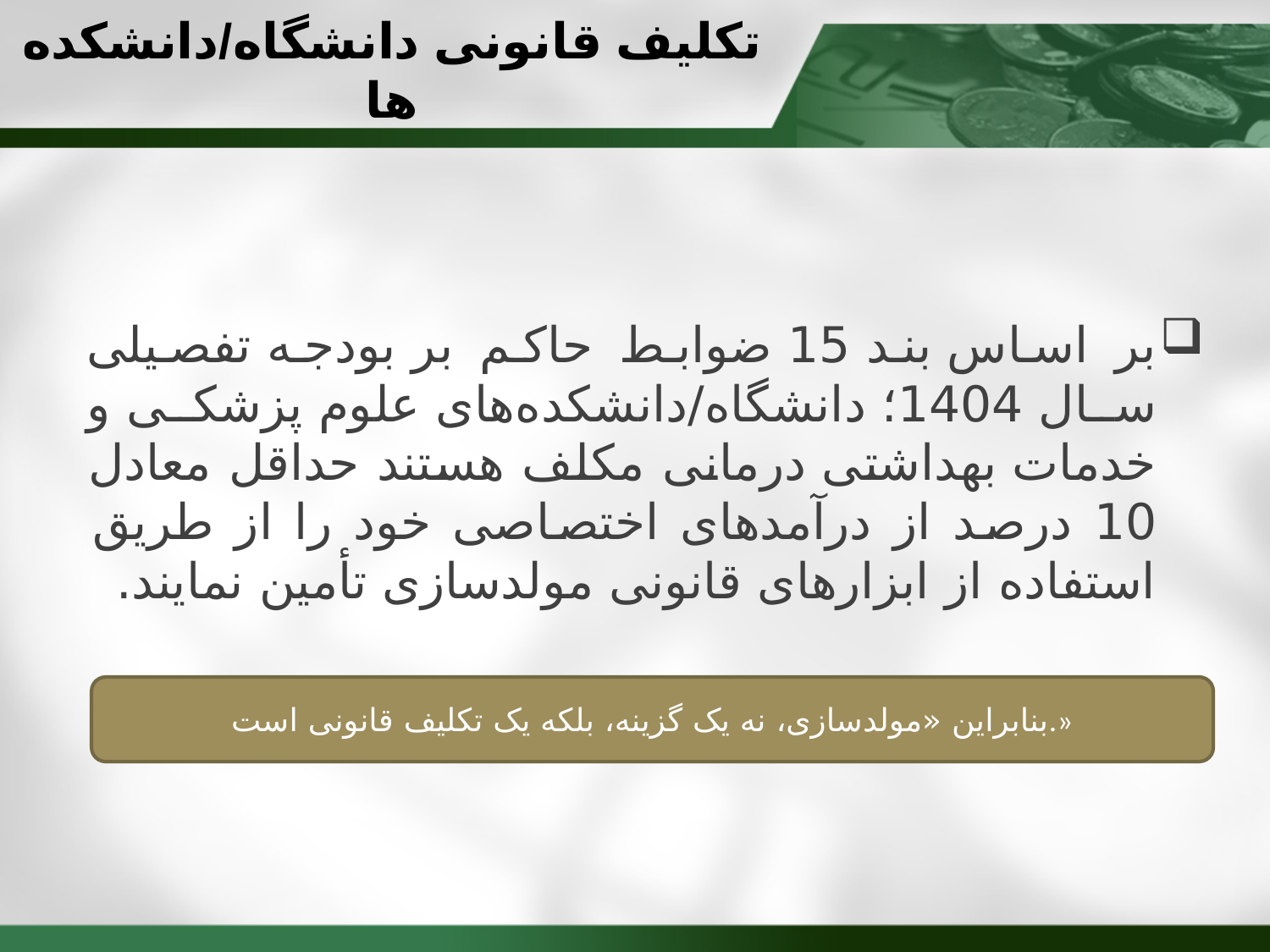

# تکلیف قانونی دانشگاه/دانشکده ها
بر اساس بند 15 ضوابط حاکم بر بودجه تفصیلی سال 1404؛ دانشگاه‌/دانشکده‌های علوم پزشکی و خدمات بهداشتی درمانی مکلف هستند حداقل معادل 10 درصد از درآمدهای اختصاصی خود را از طریق استفاده از ابزارهای قانونی مولدسازی تأمین نمایند.
بنابراین «مولدسازی، نه یک گزینه، بلکه یک تکلیف قانونی است.»